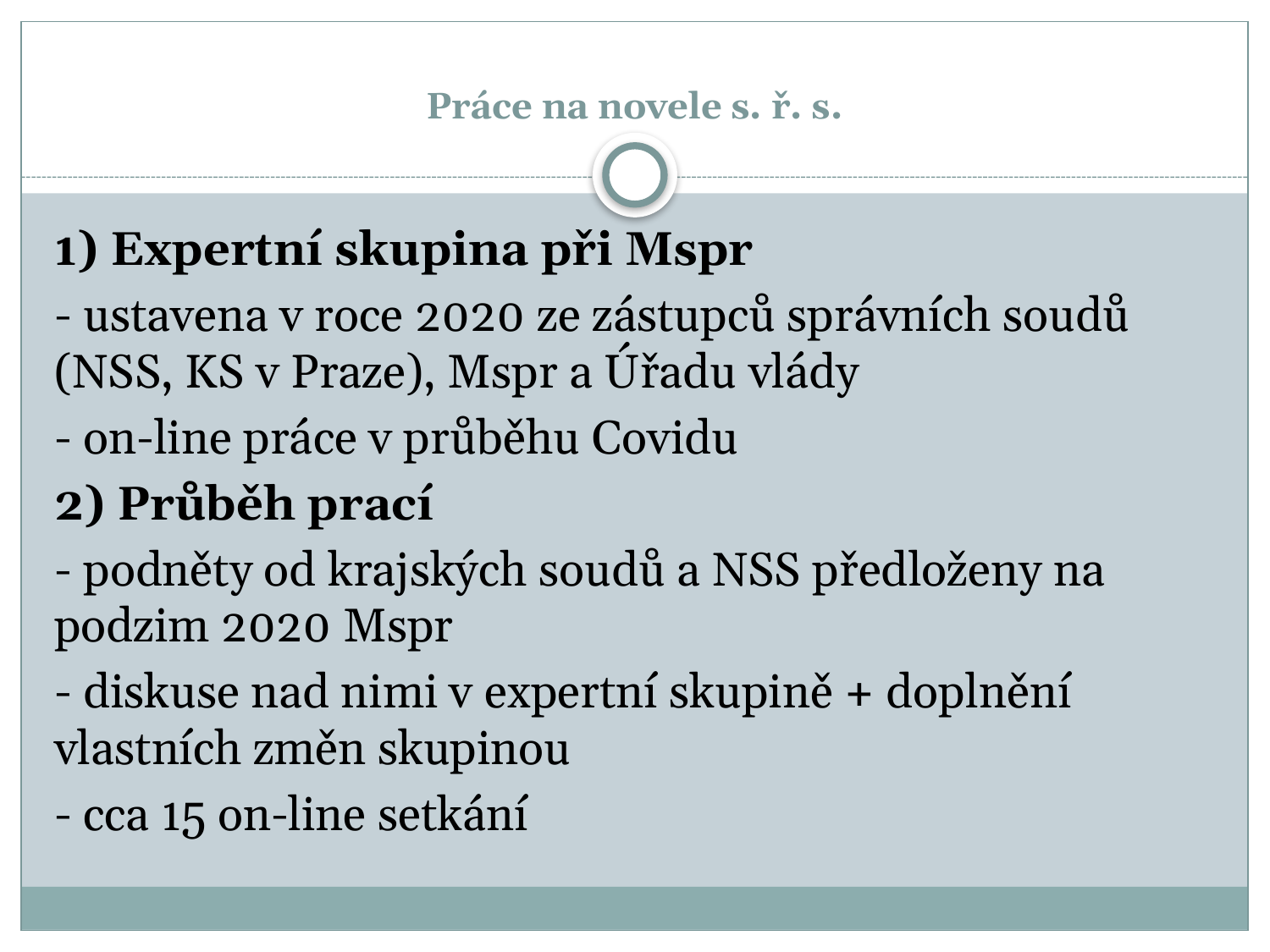

# Práce na novele s. ř. s.
1) Expertní skupina při Mspr
- ustavena v roce 2020 ze zástupců správních soudů (NSS, KS v Praze), Mspr a Úřadu vlády
- on-line práce v průběhu Covidu
2) Průběh prací
- podněty od krajských soudů a NSS předloženy na podzim 2020 Mspr
- diskuse nad nimi v expertní skupině + doplnění vlastních změn skupinou
- cca 15 on-line setkání